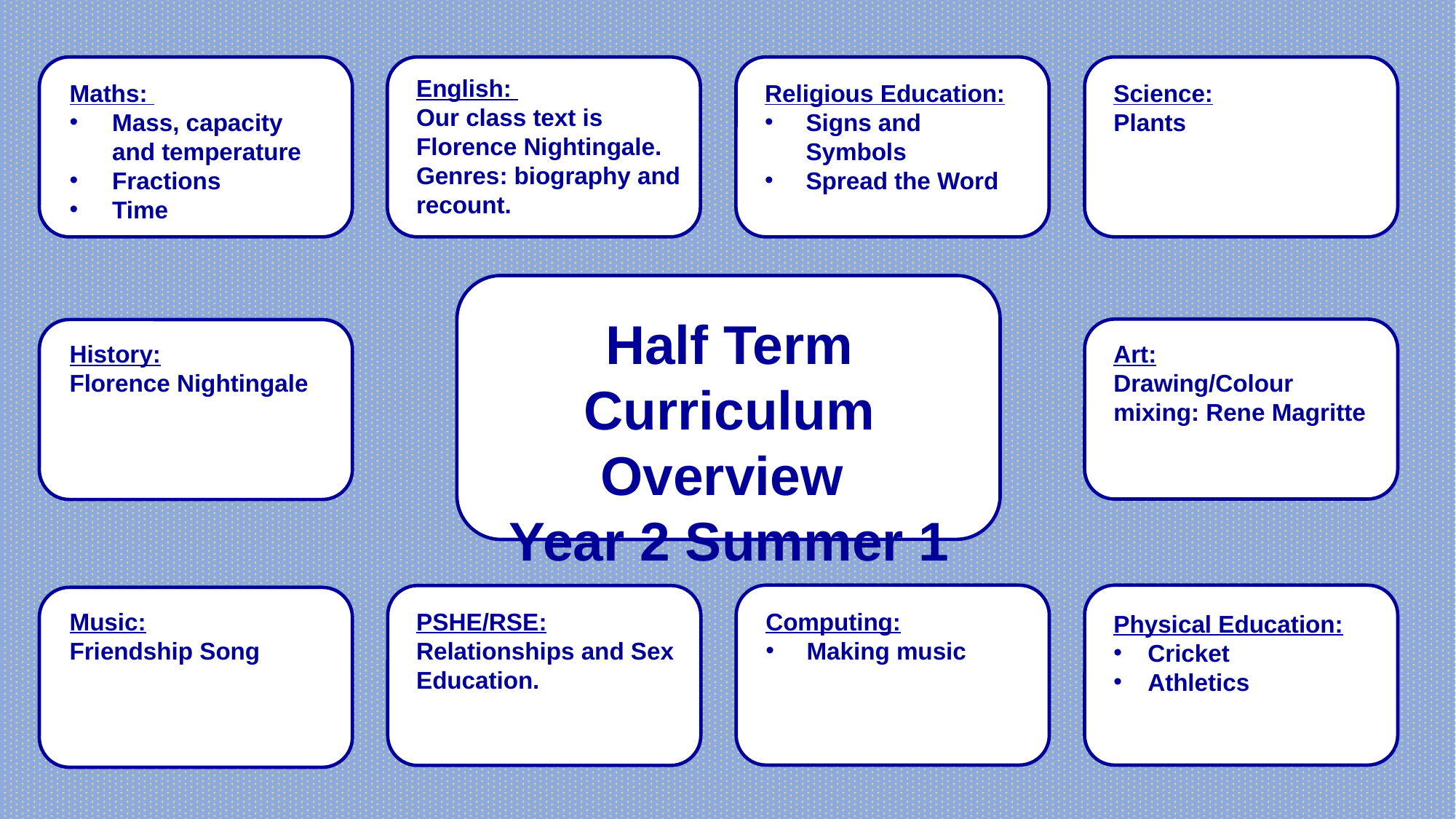

English:
Our class text is Florence Nightingale.
Genres: biography and recount.
Maths:
Mass, capacity and temperature
Fractions
Time
Religious Education:
Signs and Symbols
Spread the Word
Science:
Plants

Half Term Curriculum Overview
Year 2 Summer 1

History:
Florence Nightingale
Art:
Drawing/Colour mixing: Rene Magritte

Effective

Music:
Friendship Song
PSHE/RSE:
Relationships and Sex Education.
Computing:
Making music
Physical Education:
Cricket
Athletics